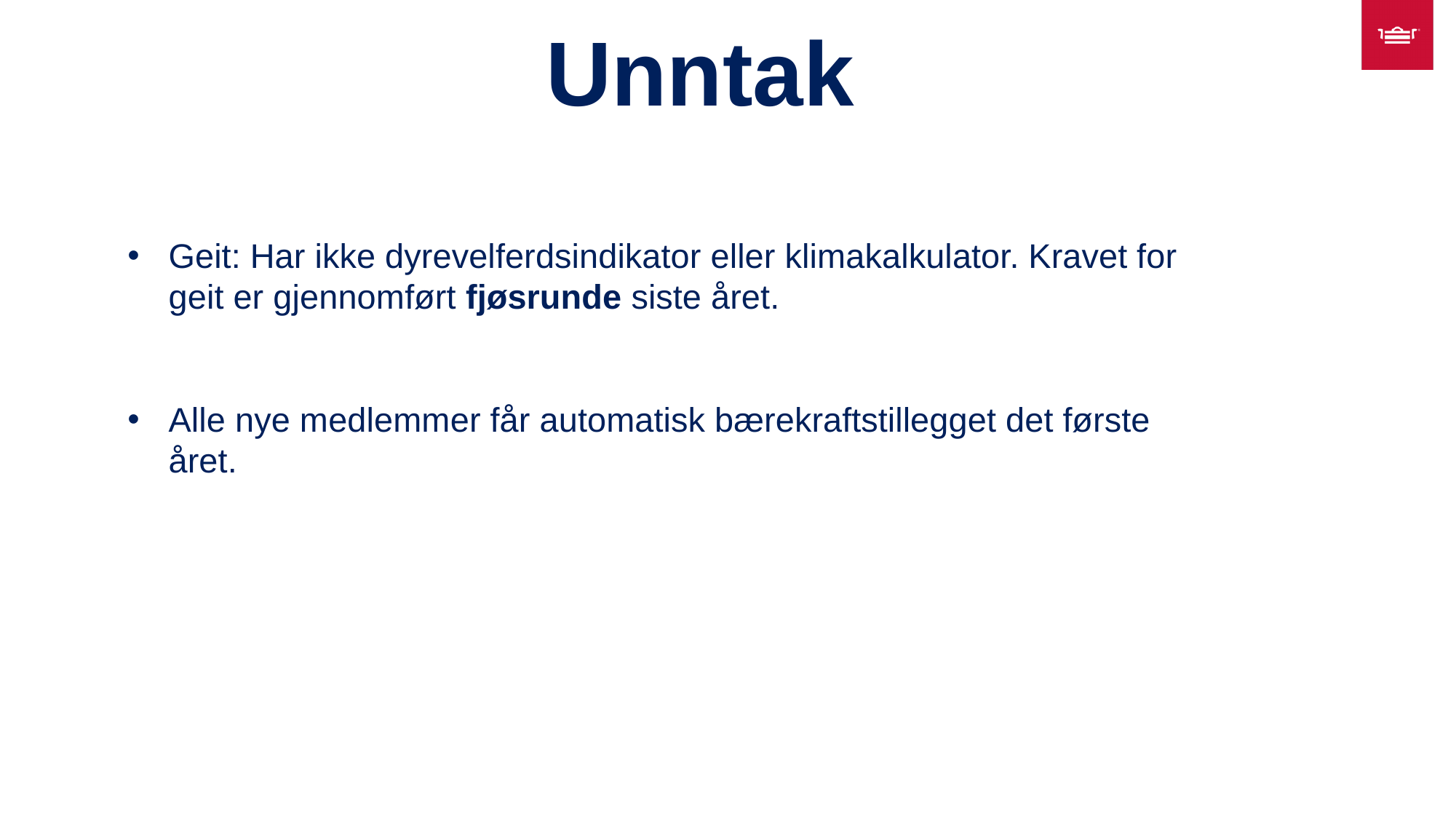

# Unntak
Geit: Har ikke dyrevelferdsindikator eller klimakalkulator. Kravet for geit er gjennomført fjøsrunde siste året.

Alle nye medlemmer får automatisk bærekraftstillegget det første året.